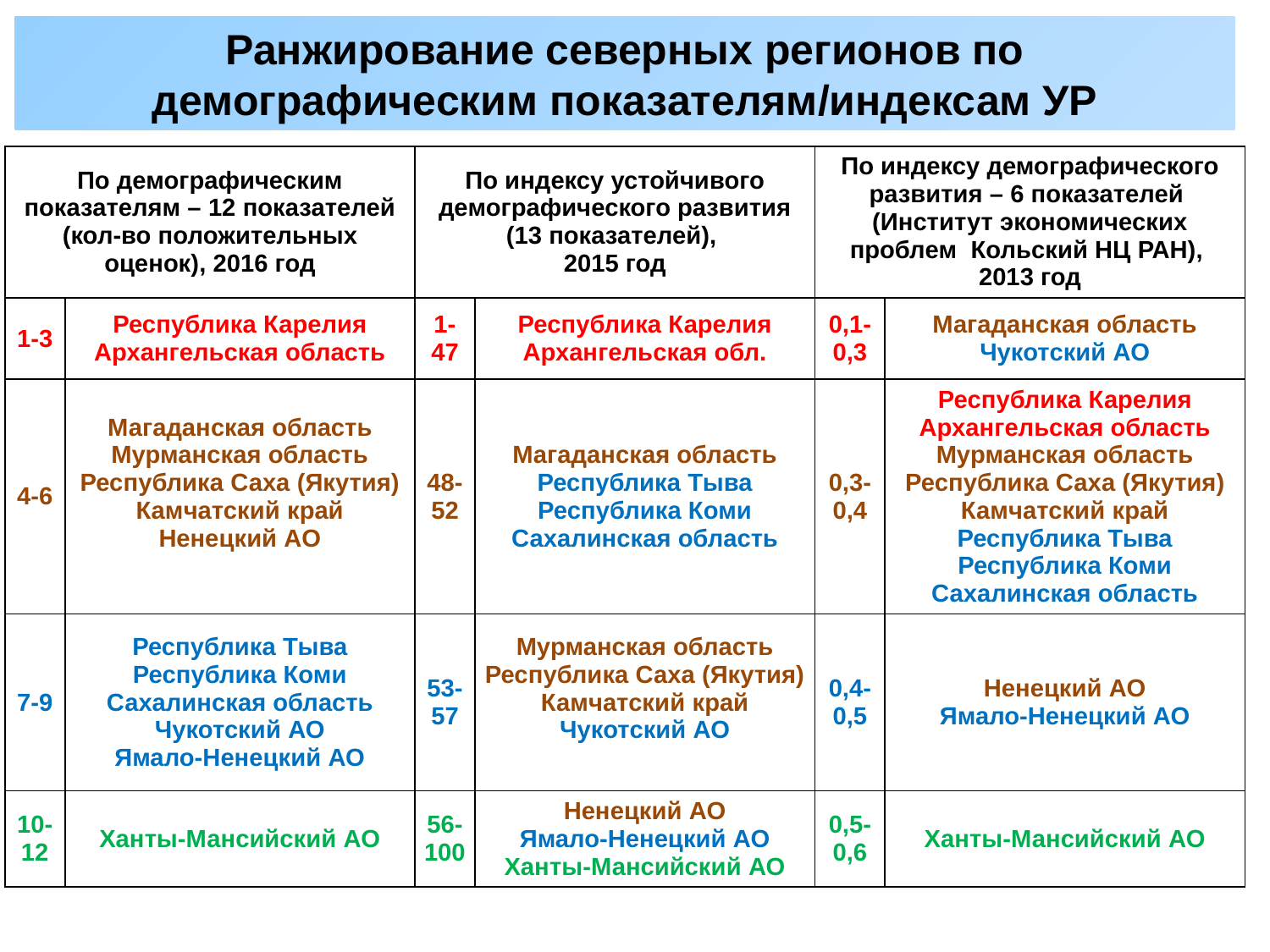

Ранжирование северных регионов по демографическим показателям/индексам УР
| По демографическим показателям – 12 показателей (кол-во положительных оценок), 2016 год |  | По индексу устойчивого демографического развития (13 показателей), 2015 год |  | По индексу демографического развития – 6 показателей (Институт экономических проблем Кольский НЦ РАН), 2013 год |  |
| --- | --- | --- | --- | --- | --- |
| 1-3 | Республика Карелия Архангельская область | 1-47 | Республика Карелия Архангельская обл. | 0,1-0,3 | Магаданская область Чукотский АО |
| 4-6 | Магаданская область Мурманская область Республика Саха (Якутия) Камчатский край Ненецкий АО | 48-52 | Магаданская область Республика Тыва Республика Коми Сахалинская область | 0,3-0,4 | Республика Карелия Архангельская область Мурманская область Республика Саха (Якутия) Камчатский край Республика Тыва Республика Коми Сахалинская область |
| 7-9 | Республика Тыва Республика Коми Сахалинская область Чукотский АО Ямало-Ненецкий АО | 53-57 | Мурманская область Республика Саха (Якутия) Камчатский край Чукотский АО | 0,4-0,5 | Ненецкий АО Ямало-Ненецкий АО |
| 10-12 | Ханты-Мансийский АО | 56-100 | Ненецкий АО Ямало-Ненецкий АО Ханты-Мансийский АО | 0,5-0,6 | Ханты-Мансийский АО |